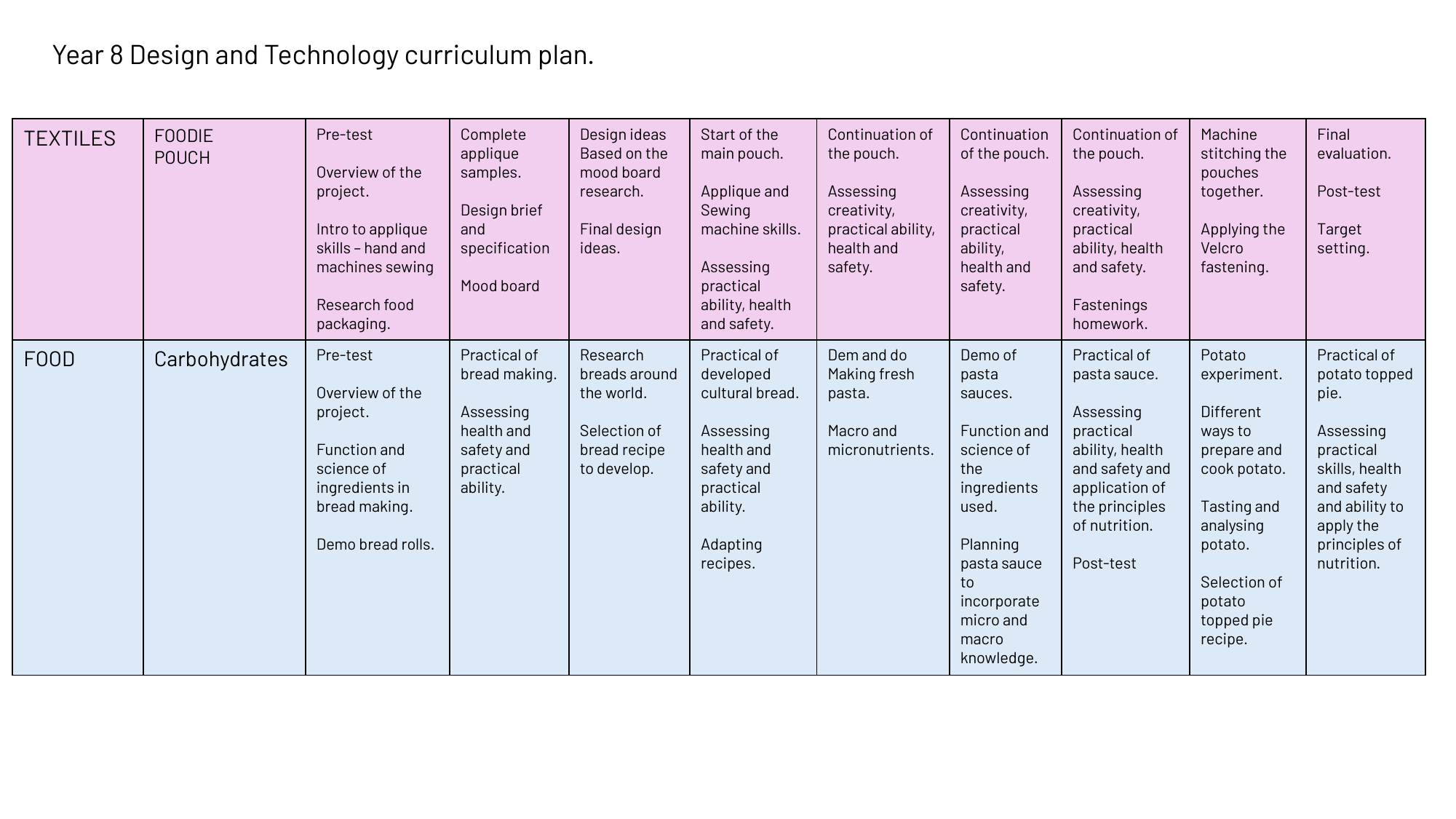

Year 8 Design and Technology curriculum plan.
| TEXTILES | FOODIE POUCH | Pre-test Overview of the project. Intro to applique skills – hand and machines sewing Research food packaging. | Complete applique samples. Design brief and specification Mood board | Design ideas Based on the mood board research. Final design ideas. | Start of the main pouch. Applique and Sewing machine skills. Assessing practical ability, health and safety. | Continuation of the pouch. Assessing creativity, practical ability, health and safety. | Continuation of the pouch. Assessing creativity, practical ability, health and safety. | Continuation of the pouch. Assessing creativity, practical ability, health and safety. Fastenings homework. | Machine stitching the pouches together. Applying the Velcro fastening. | Final evaluation. Post-test Target setting. |
| --- | --- | --- | --- | --- | --- | --- | --- | --- | --- | --- |
| FOOD | Carbohydrates | Pre-test Overview of the project. Function and science of ingredients in bread making. Demo bread rolls. | Practical of bread making. Assessing health and safety and practical ability. | Research breads around the world. Selection of bread recipe to develop. | Practical of developed cultural bread. Assessing health and safety and practical ability. Adapting recipes. | Dem and do Making fresh pasta. Macro and micronutrients. | Demo of pasta sauces. Function and science of the ingredients used. Planning pasta sauce to incorporate micro and macro knowledge. | Practical of pasta sauce. Assessing practical ability, health and safety and application of the principles of nutrition. Post-test | Potato experiment. Different ways to prepare and cook potato. Tasting and analysing potato. Selection of potato topped pie recipe. | Practical of potato topped pie. Assessing practical skills, health and safety and ability to apply the principles of nutrition. |